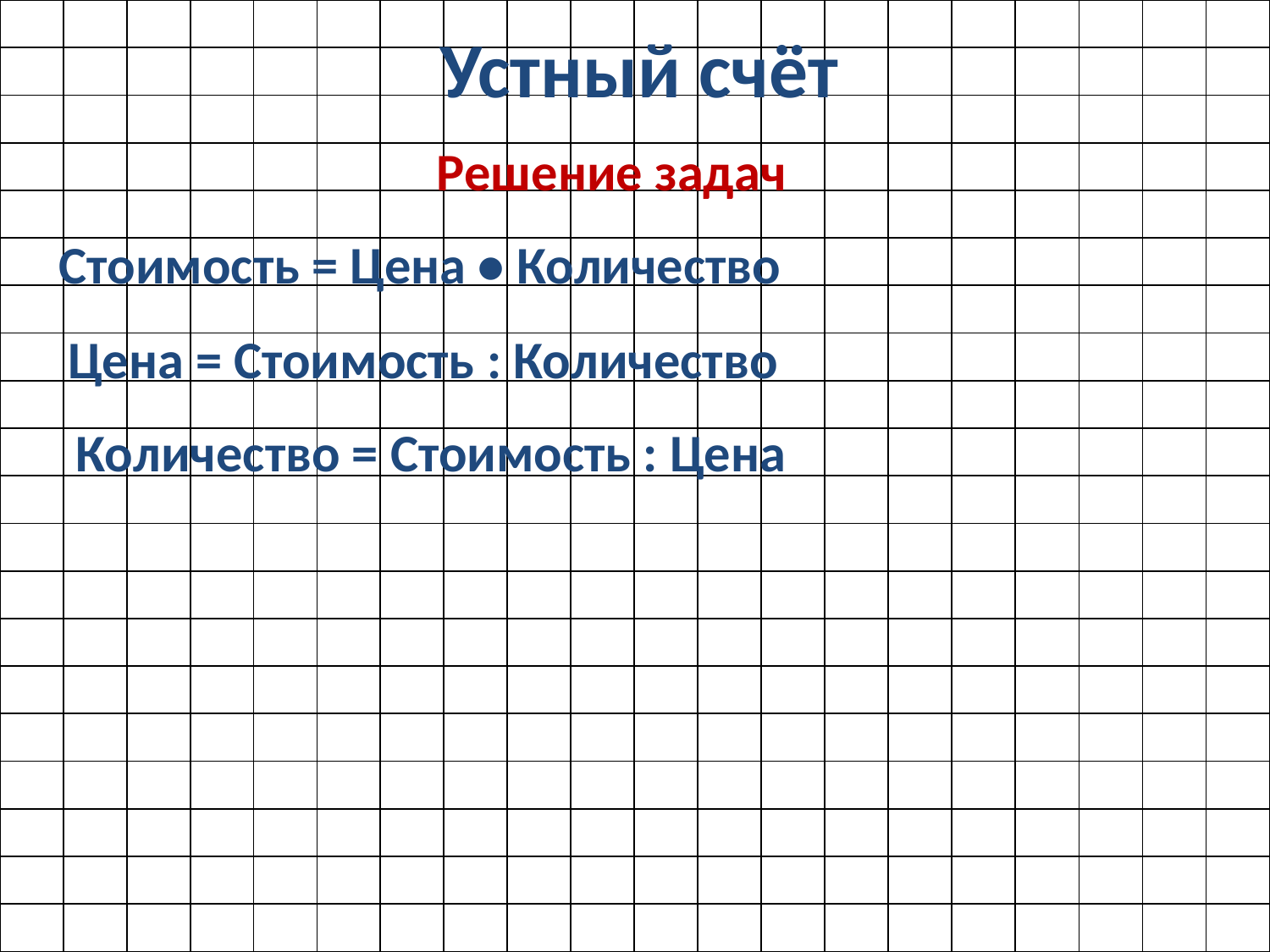

|  |  |  |  |  |  |  |  |  |  |  |  |  |  |  |  |  |  |  |  |
| --- | --- | --- | --- | --- | --- | --- | --- | --- | --- | --- | --- | --- | --- | --- | --- | --- | --- | --- | --- |
|  |  |  |  |  |  |  |  |  |  |  |  |  |  |  |  |  |  |  |  |
|  |  |  |  |  |  |  |  |  |  |  |  |  |  |  |  |  |  |  |  |
|  |  |  |  |  |  |  |  |  |  |  |  |  |  |  |  |  |  |  |  |
|  |  |  |  |  |  |  |  |  |  |  |  |  |  |  |  |  |  |  |  |
|  |  |  |  |  |  |  |  |  |  |  |  |  |  |  |  |  |  |  |  |
|  |  |  |  |  |  |  |  |  |  |  |  |  |  |  |  |  |  |  |  |
|  |  |  |  |  |  |  |  |  |  |  |  |  |  |  |  |  |  |  |  |
|  |  |  |  |  |  |  |  |  |  |  |  |  |  |  |  |  |  |  |  |
|  |  |  |  |  |  |  |  |  |  |  |  |  |  |  |  |  |  |  |  |
|  |  |  |  |  |  |  |  |  |  |  |  |  |  |  |  |  |  |  |  |
|  |  |  |  |  |  |  |  |  |  |  |  |  |  |  |  |  |  |  |  |
|  |  |  |  |  |  |  |  |  |  |  |  |  |  |  |  |  |  |  |  |
|  |  |  |  |  |  |  |  |  |  |  |  |  |  |  |  |  |  |  |  |
|  |  |  |  |  |  |  |  |  |  |  |  |  |  |  |  |  |  |  |  |
|  |  |  |  |  |  |  |  |  |  |  |  |  |  |  |  |  |  |  |  |
|  |  |  |  |  |  |  |  |  |  |  |  |  |  |  |  |  |  |  |  |
|  |  |  |  |  |  |  |  |  |  |  |  |  |  |  |  |  |  |  |  |
|  |  |  |  |  |  |  |  |  |  |  |  |  |  |  |  |  |  |  |  |
|  |  |  |  |  |  |  |  |  |  |  |  |  |  |  |  |  |  |  |  |
Устный счёт
Решение задач
Стоимость = Цена • Количество
Цена = Стоимость : Количество
Количество = Стоимость : Цена